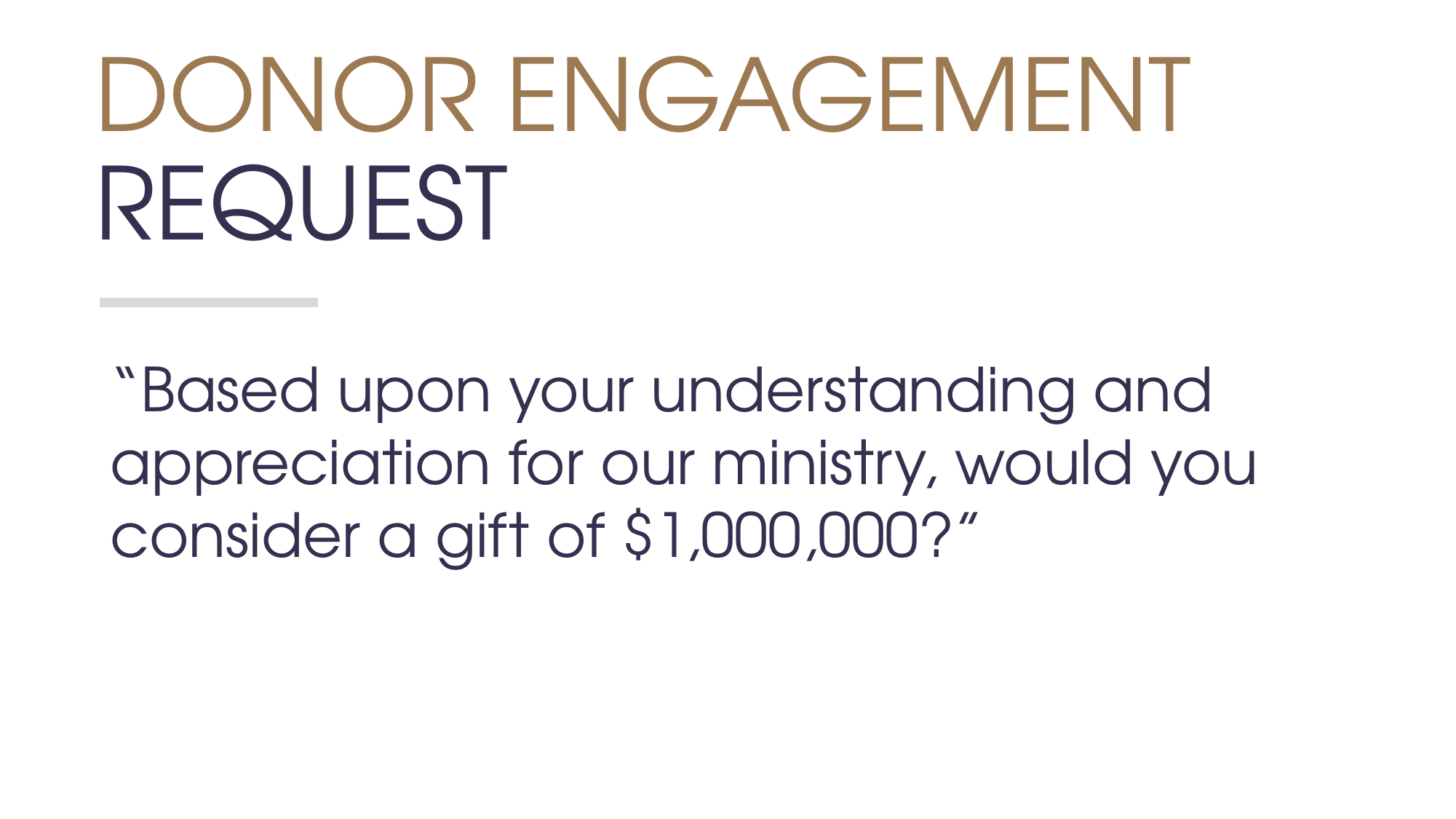

# DONOR ENGAGEMENT REQUEST
“Based upon your understanding and appreciation for our ministry, would you consider a gift of $1,000,000?”